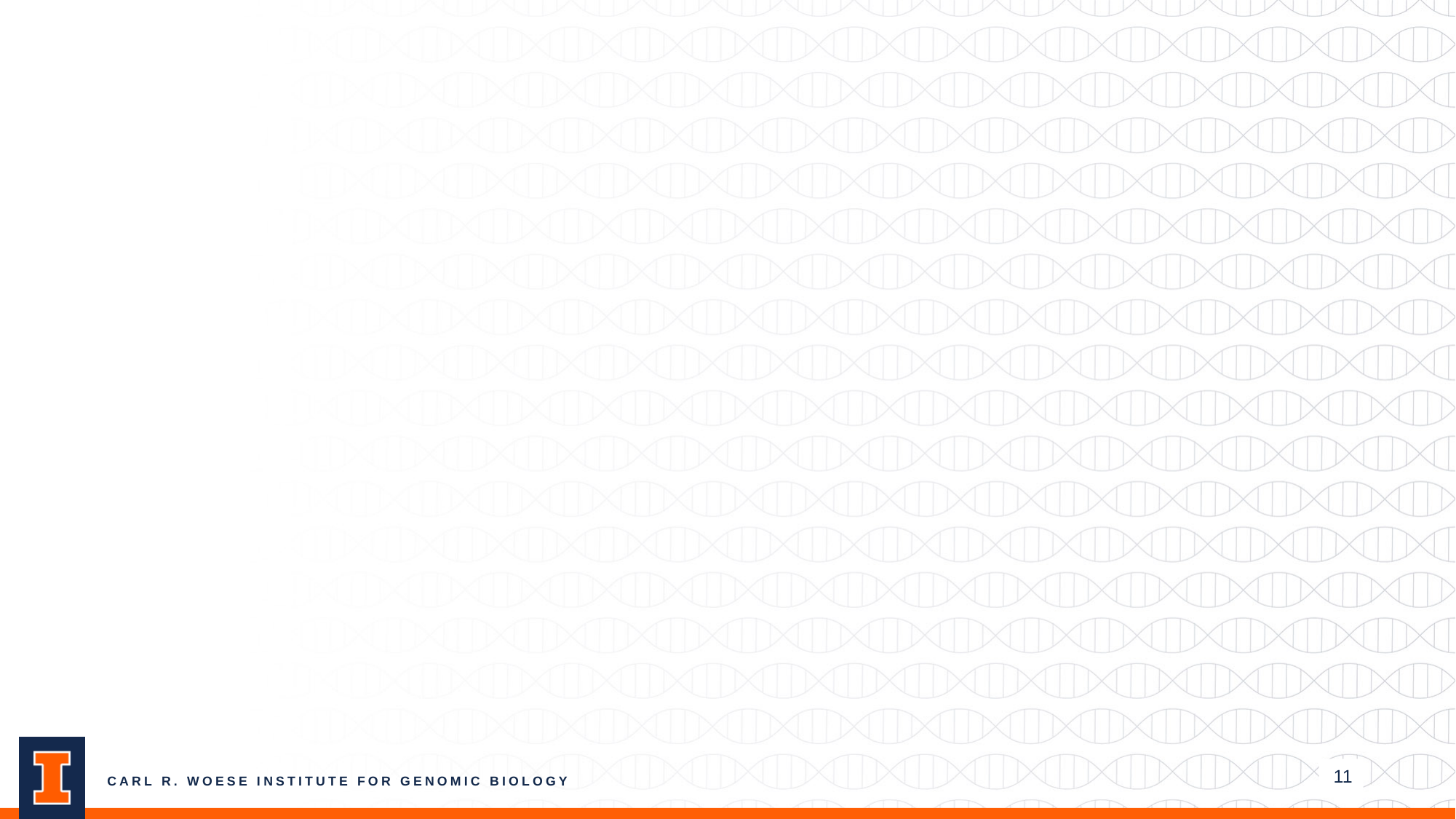

#

11
CARL R. WOESE INSTITUTE FOR GENOMIC BIOLOGY